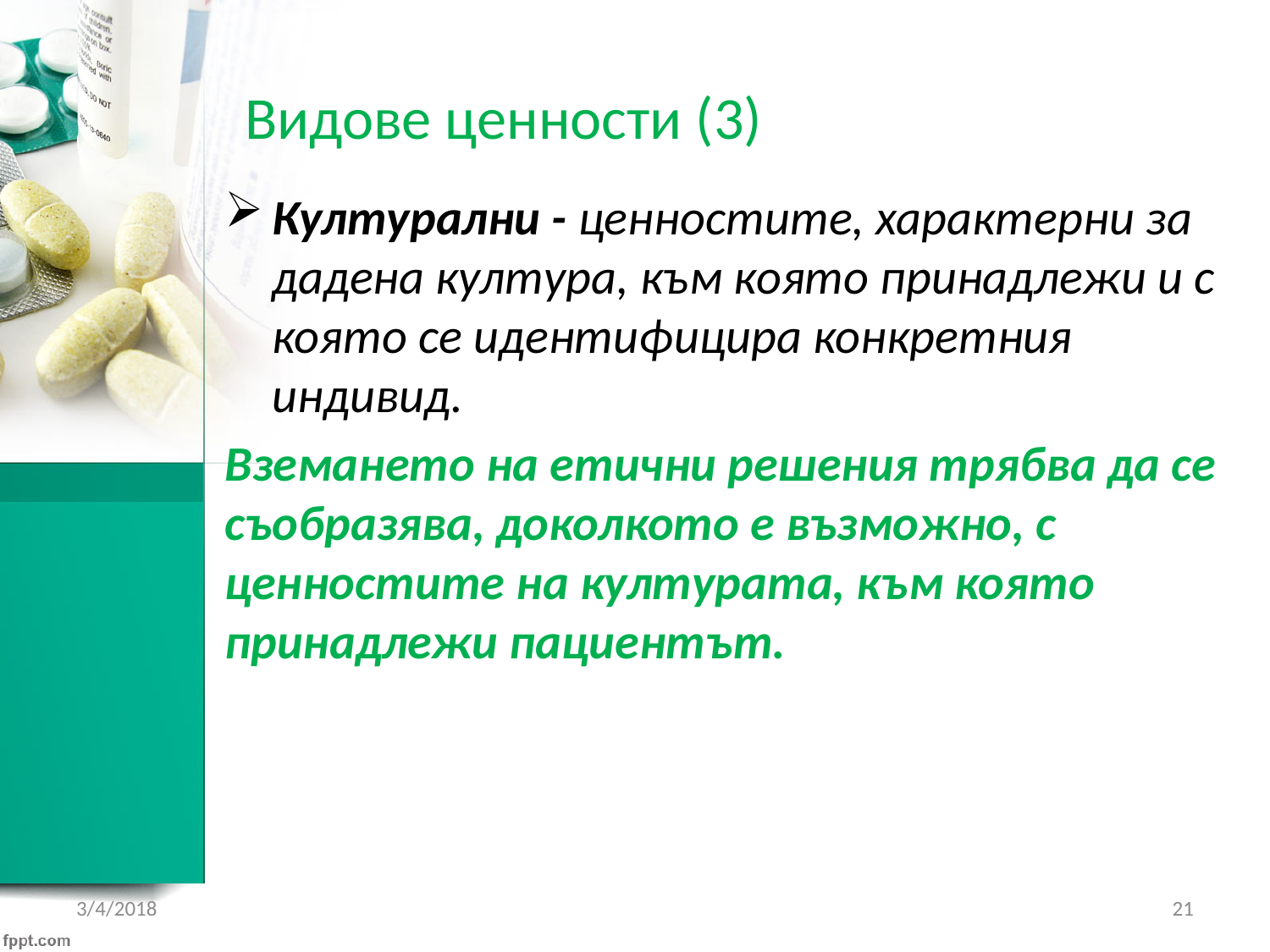

# Видове ценности (3)
Културални - ценностите, характерни за дадена култура, към която принадлежи и с която се идентифицира конкретния индивид.
Вземането на етични решения трябва да се съобразява, доколкото е възможно, с ценностите на културата, към която принадлежи пациентът.

3/4/2018
21